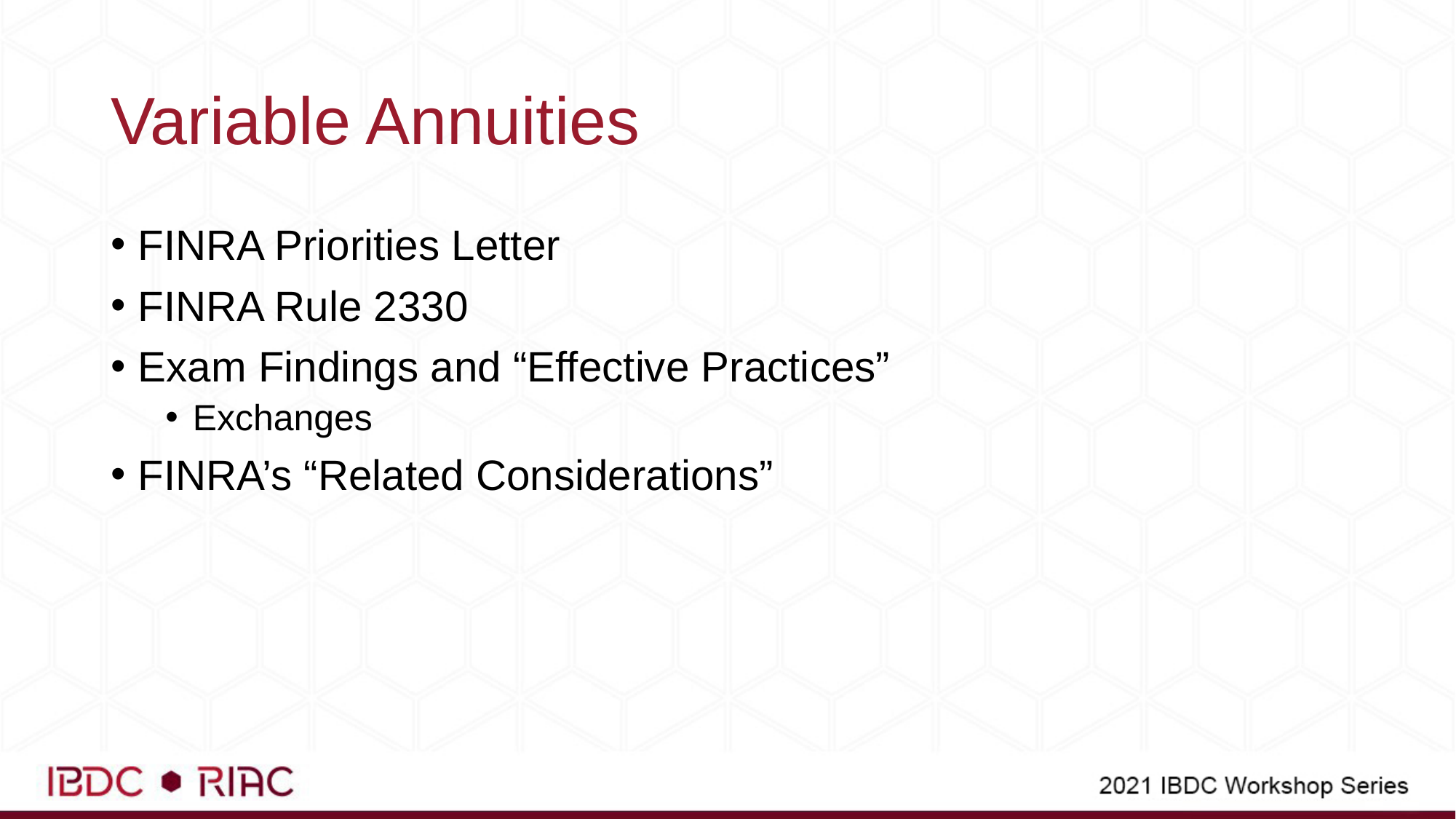

# Variable Annuities
FINRA Priorities Letter
FINRA Rule 2330
Exam Findings and “Effective Practices”
Exchanges
FINRA’s “Related Considerations”